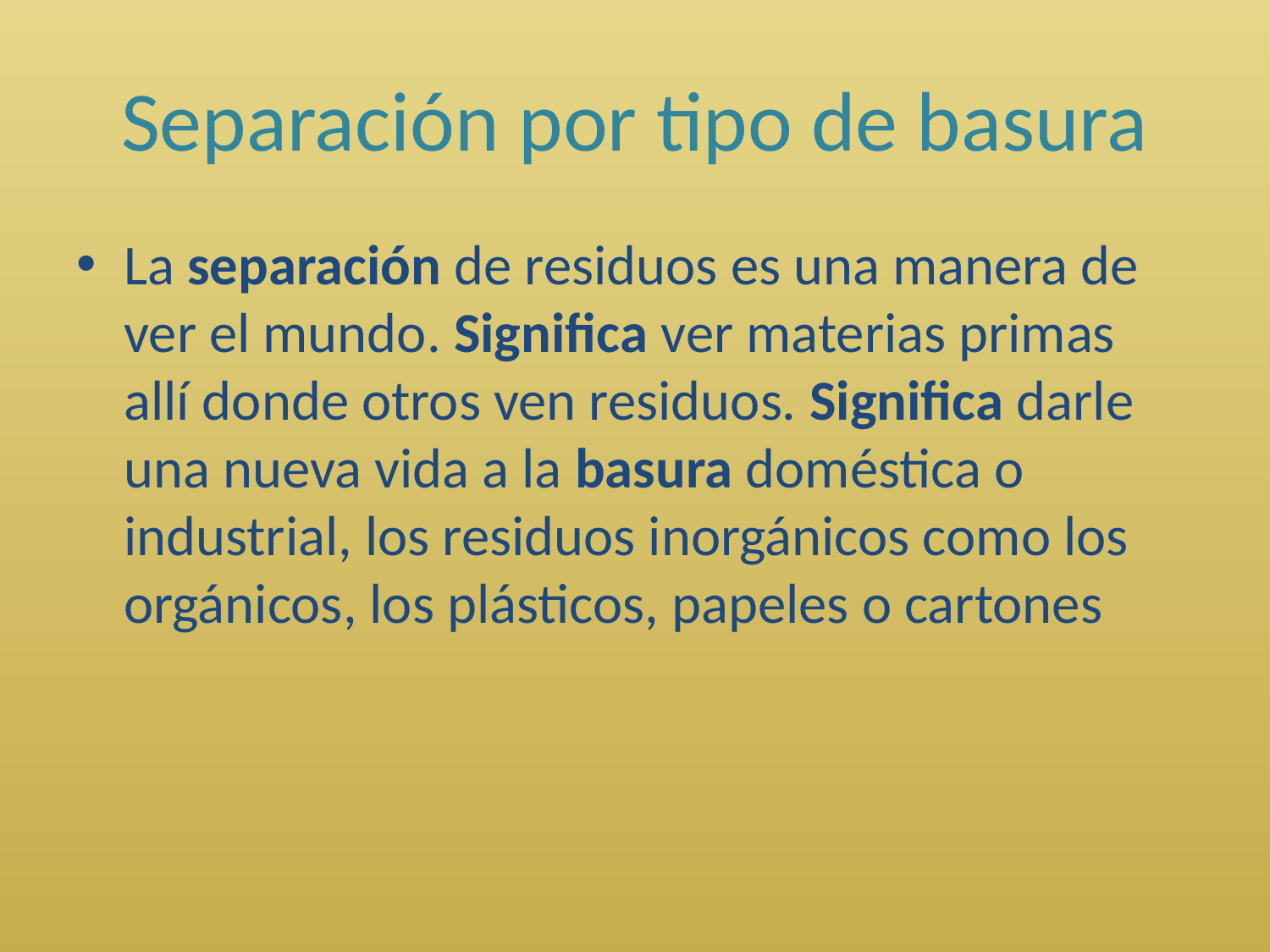

# Separación por tipo de basura
La separación de residuos es una manera de ver el mundo. Significa ver materias primas allí donde otros ven residuos. Significa darle una nueva vida a la basura doméstica o industrial, los residuos inorgánicos como los orgánicos, los plásticos, papeles o cartones